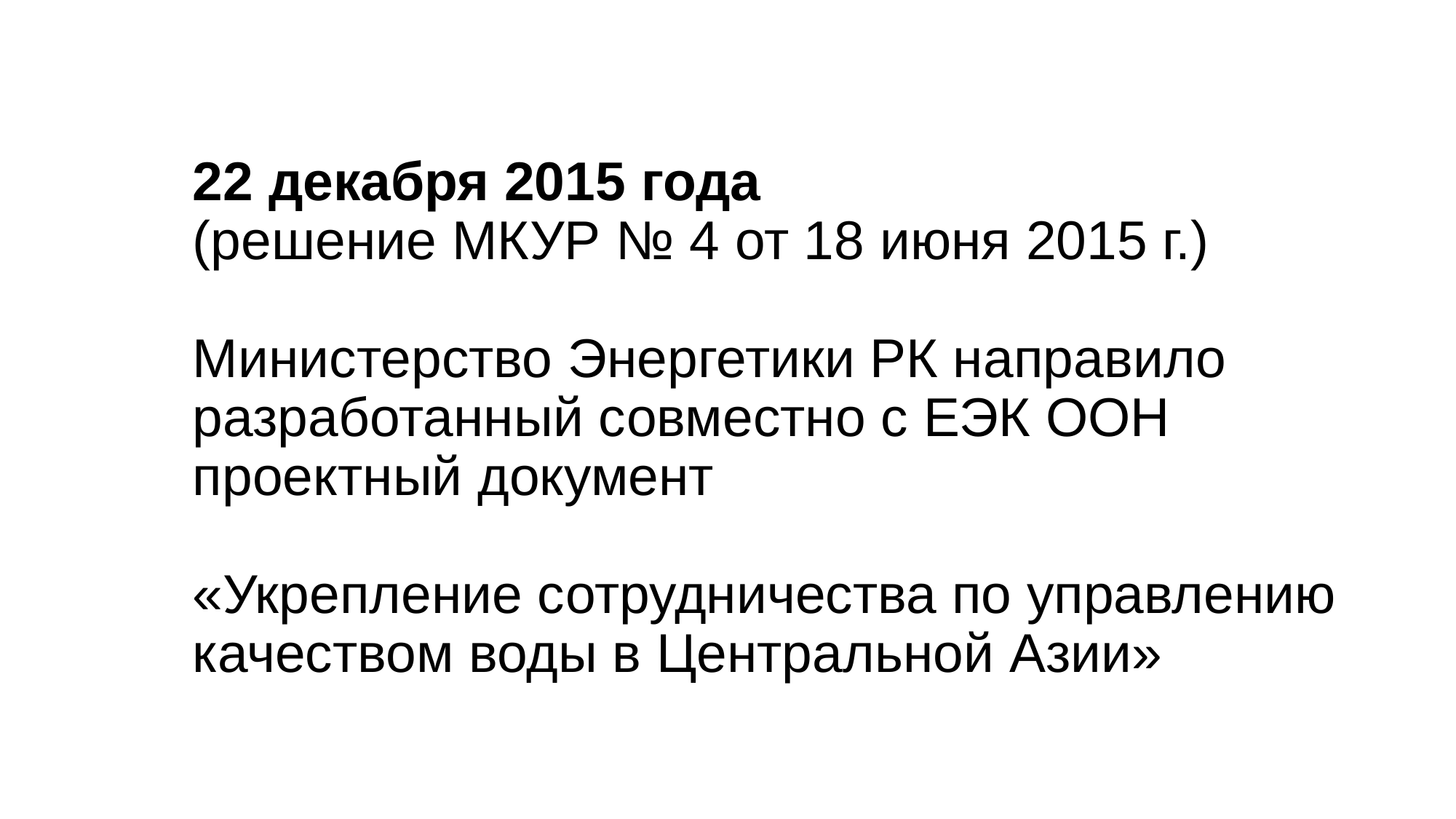

# 22 декабря 2015 года (решение МКУР № 4 от 18 июня 2015 г.) Министерство Энергетики РК направило разработанный совместно с ЕЭК ООН проектный документ «Укрепление сотрудничества по управлению качеством воды в Центральной Азии»